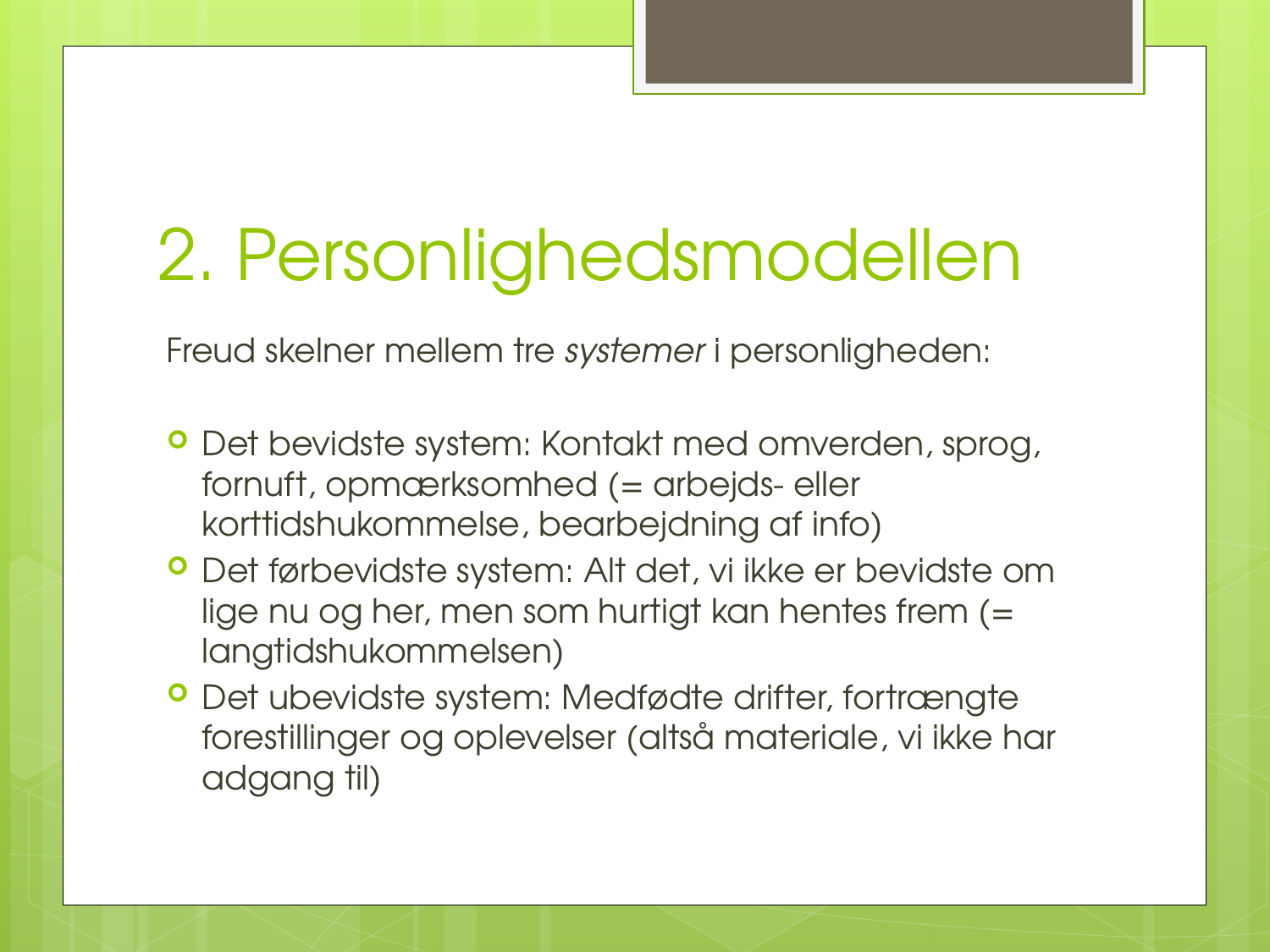

# 2. Personlighedsmodellen
Freud skelner mellem tre systemer i personligheden:

Det bevidste system: Kontakt med omverden, sprog, fornuft, opmærksomhed (= arbejds- eller korttidshukommelse, bearbejdning af info)
Det førbevidste system: Alt det, vi ikke er bevidste om lige nu og her, men som hurtigt kan hentes frem (= langtidshukommelsen)
Det ubevidste system: Medfødte drifter, fortrængte forestillinger og oplevelser (altså materiale, vi ikke har adgang til)